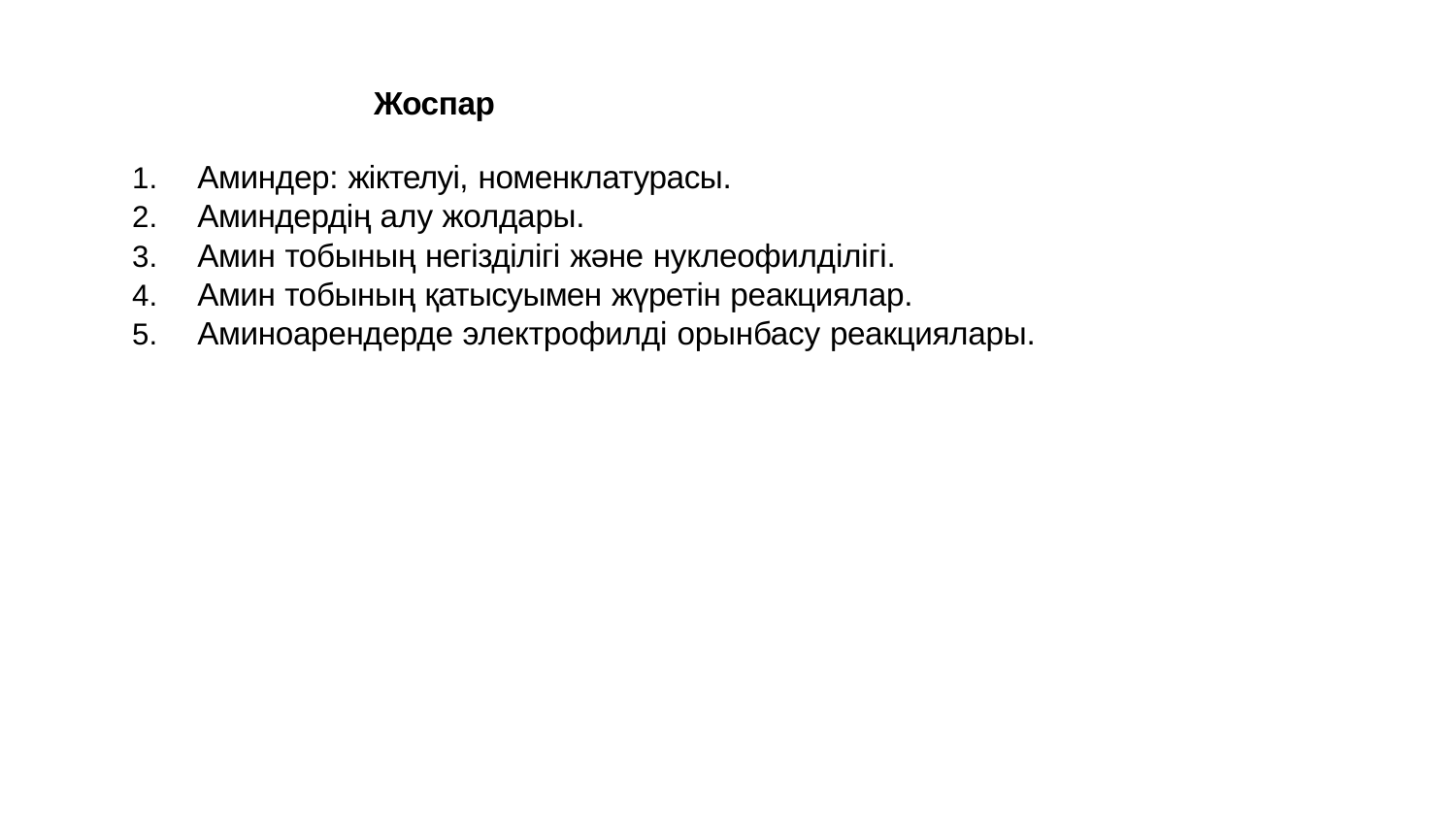

Жоспар
Аминдер: жіктелуі, номенклатурасы.
Аминдердің алу жолдары.
Амин тобының негізділігі жəне нуклеофилділігі.
Амин тобының қатысуымен жүретін реакциялар.
Аминоарендерде электрофилді орынбасу реакциялары.
2